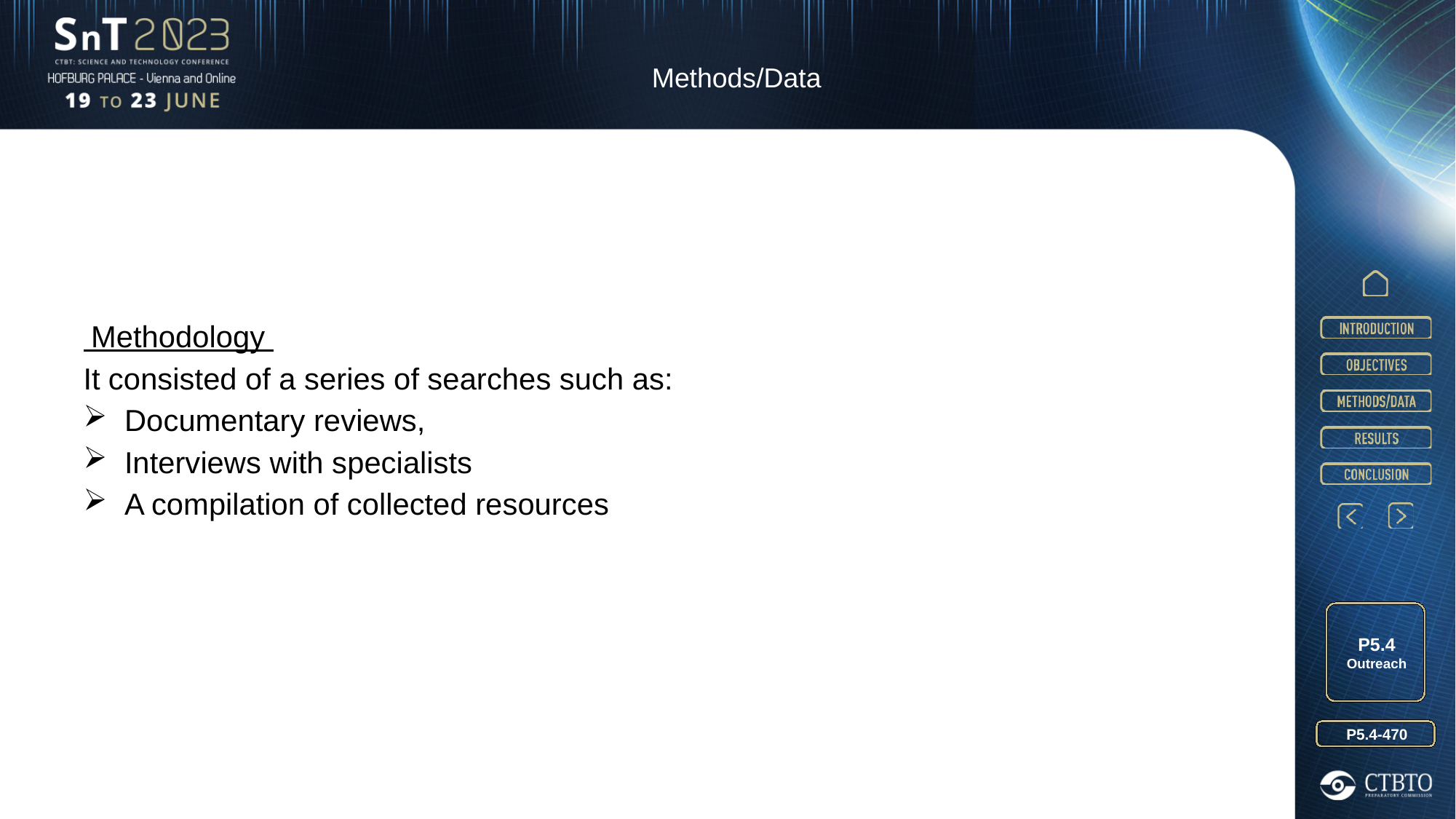

Methods/Data
 Methodology
It consisted of a series of searches such as:
Documentary reviews,
Interviews with specialists
A compilation of collected resources
P5.4 Outreach

P5.4-470